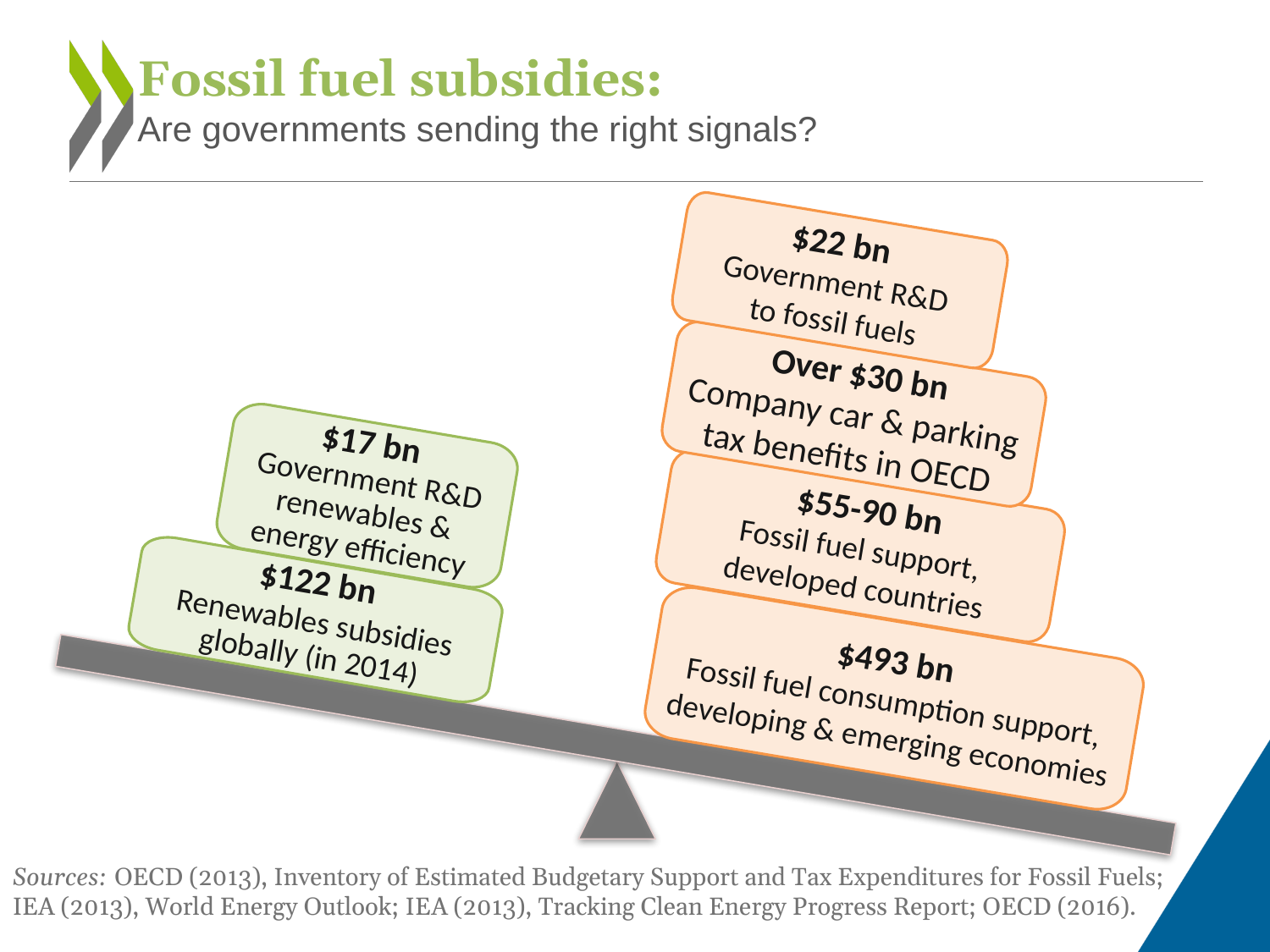

Fossil fuel subsidies:
Are governments sending the right signals?

$22 bn
Government R&D
to fossil fuels
Over $30 bn
Company car & parking tax benefits in OECD
$17 bn
Government R&D renewables & energy efficiency
 $55-90 bn
Fossil fuel support, developed countries
$122 bn
Renewables subsidies globally (in 2014)
$493 bn
Fossil fuel consumption support, developing & emerging economies

$55-90 bn
Fossil fuel support, developed countries
$17 bn
Government R&D renewables & energy efficiency
Over $30 bn
Company car & parking tax benefits, OECD countries
$82 bn
Renewables subsidies globally (in 2012)
$544 bn
Fossil fuel consumption support, developing & emerging economies

$17 bn
Government R&D renewables & energy efficiency
Over $30 bn
Company car & parking tax benefits, OECD countries
$82 bn
Renewables subsidies globally (in 2012)
$544 bn
Fossil fuel consumption support, developing & emerging economies

$17 bn
Government R&D renewables & energy efficiency
$82 bn
Renewables subsidies globally (in 2012)
$544 bn
Fossil fuel consumption support, developing & emerging economies

$17 bn
Government R&D renewables & energy efficiency
$82 bn
Renewables subsidies globally (in 2012)

$82 bn
Renewables subsidies globally (in 2012)

Sources: OECD (2013), Inventory of Estimated Budgetary Support and Tax Expenditures for Fossil Fuels; IEA (2013), World Energy Outlook; IEA (2013), Tracking Clean Energy Progress Report; OECD (2016).